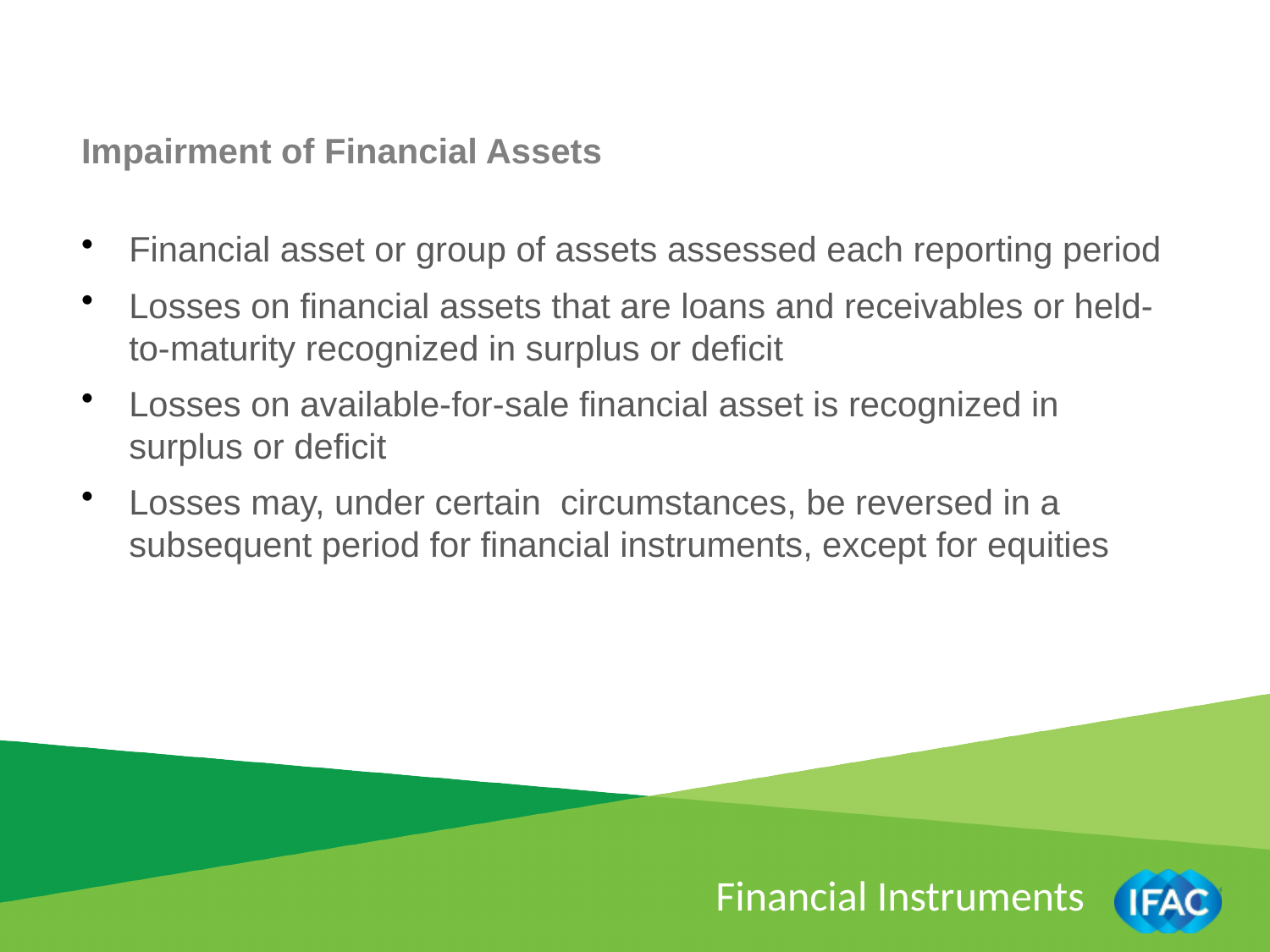

Impairment of Financial Assets

Financial asset or group of assets assessed each reporting period
Losses on financial assets that are loans and receivables or held-to-maturity recognized in surplus or deficit
Losses on available-for-sale financial asset is recognized in surplus or deficit
Losses may, under certain  circumstances, be reversed in a subsequent period for financial instruments, except for equities

Financial Instruments